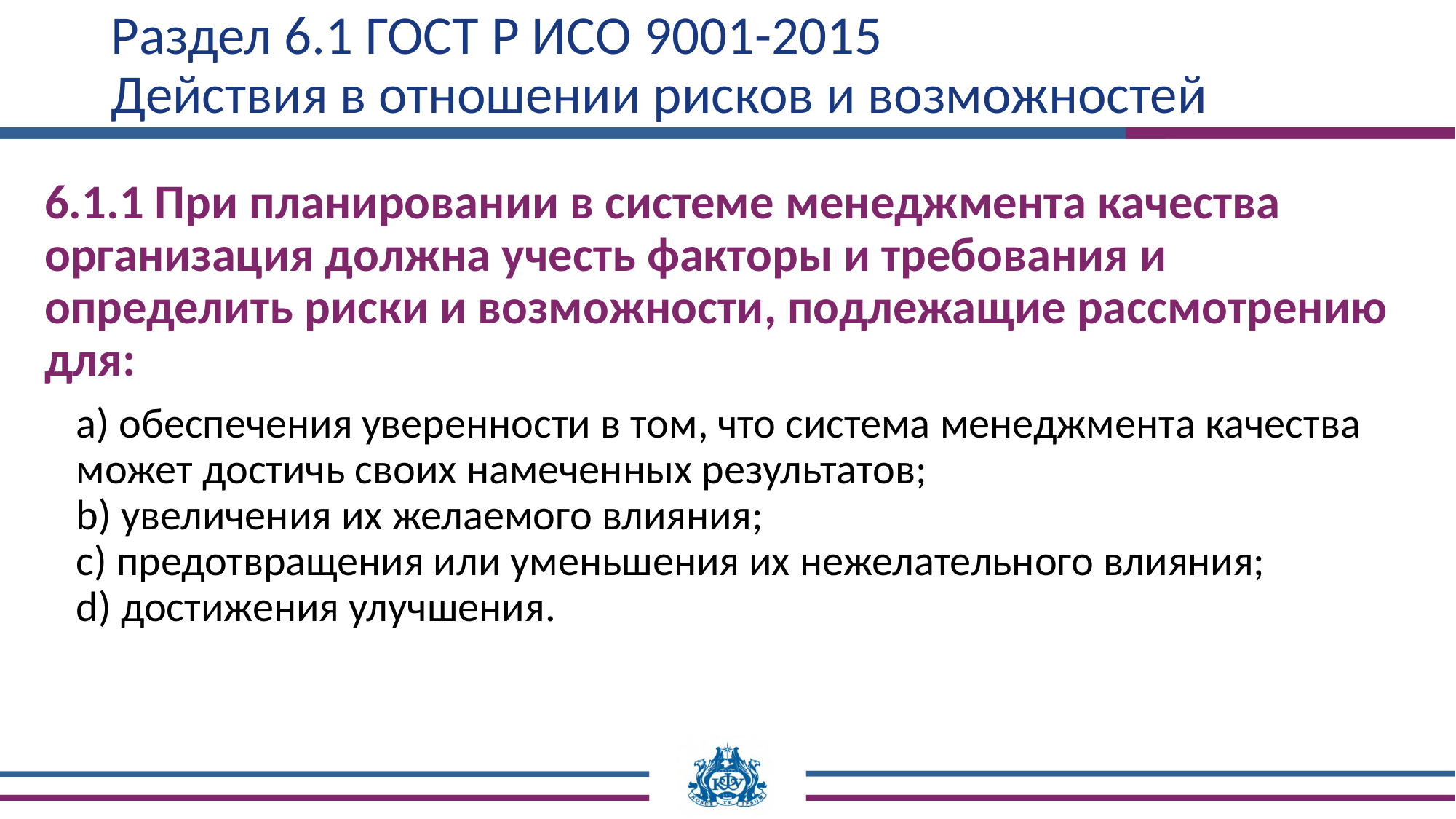

# Раздел 6.1 ГОСТ Р ИСО 9001-2015 Действия в отношении рисков и возможностей
6.1.1 При планировании в системе менеджмента качества организация должна учесть факторы и требования и определить риски и возможности, подлежащие рассмотрению для:
 обеспечения уверенности в том, что система менеджмента качества может достичь своих намеченных результатов;
b) увеличения их желаемого влияния;
c) предотвращения или уменьшения их нежелательного влияния;
d) достижения улучшения.